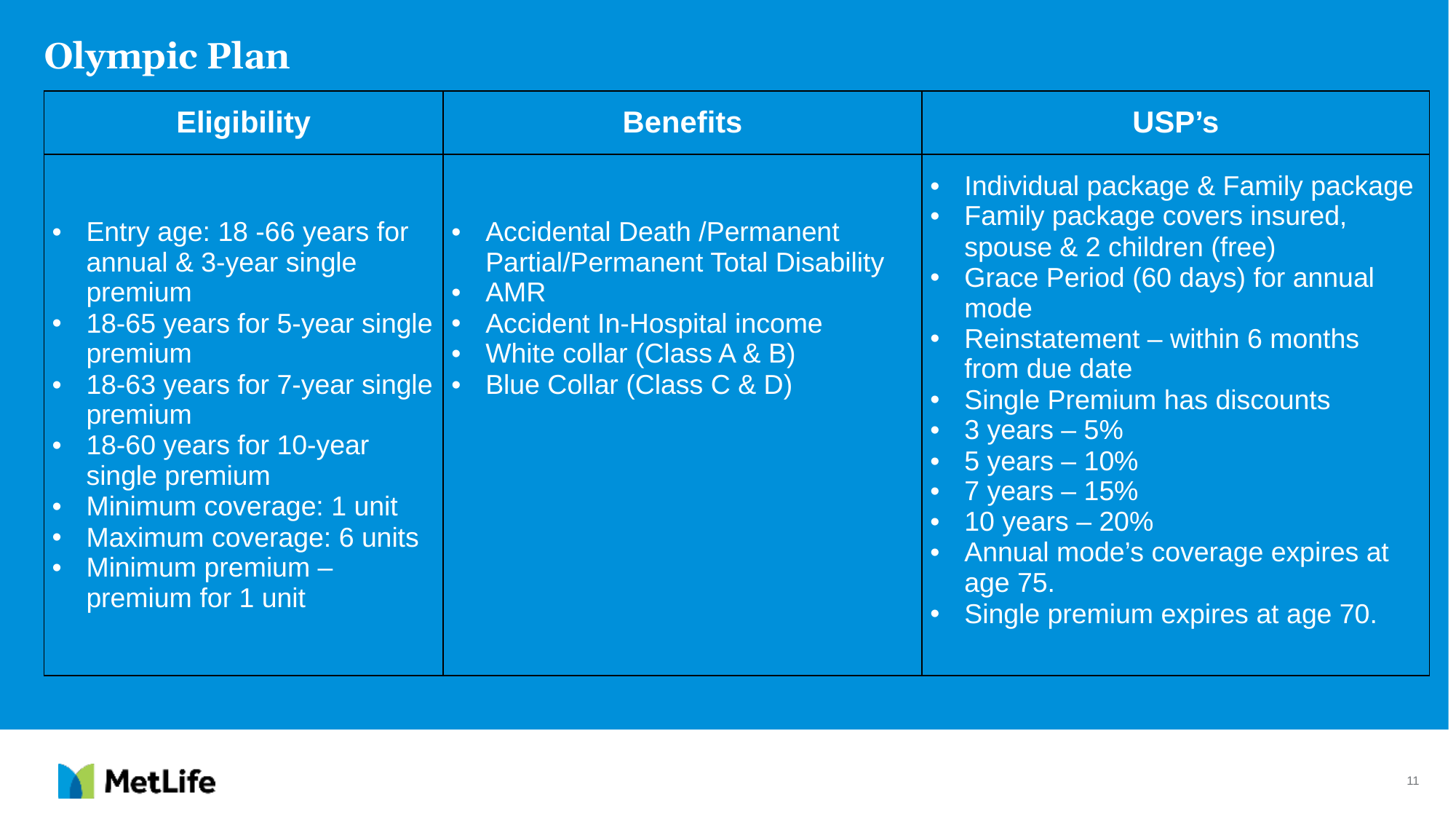

# Olympic Plan
| Eligibility | Benefits | USP’s |
| --- | --- | --- |
| Entry age: 18 -66 years for annual & 3-year single premium 18-65 years for 5-year single premium 18-63 years for 7-year single premium 18-60 years for 10-year single premium Minimum coverage: 1 unit Maximum coverage: 6 units Minimum premium – premium for 1 unit | Accidental Death /Permanent Partial/Permanent Total Disability AMR Accident In-Hospital income White collar (Class A & B) Blue Collar (Class C & D) | Individual package & Family package Family package covers insured, spouse & 2 children (free) Grace Period (60 days) for annual mode Reinstatement – within 6 months from due date Single Premium has discounts 3 years – 5% 5 years – 10% 7 years – 15% 10 years – 20% Annual mode’s coverage expires at age 75. Single premium expires at age 70. |